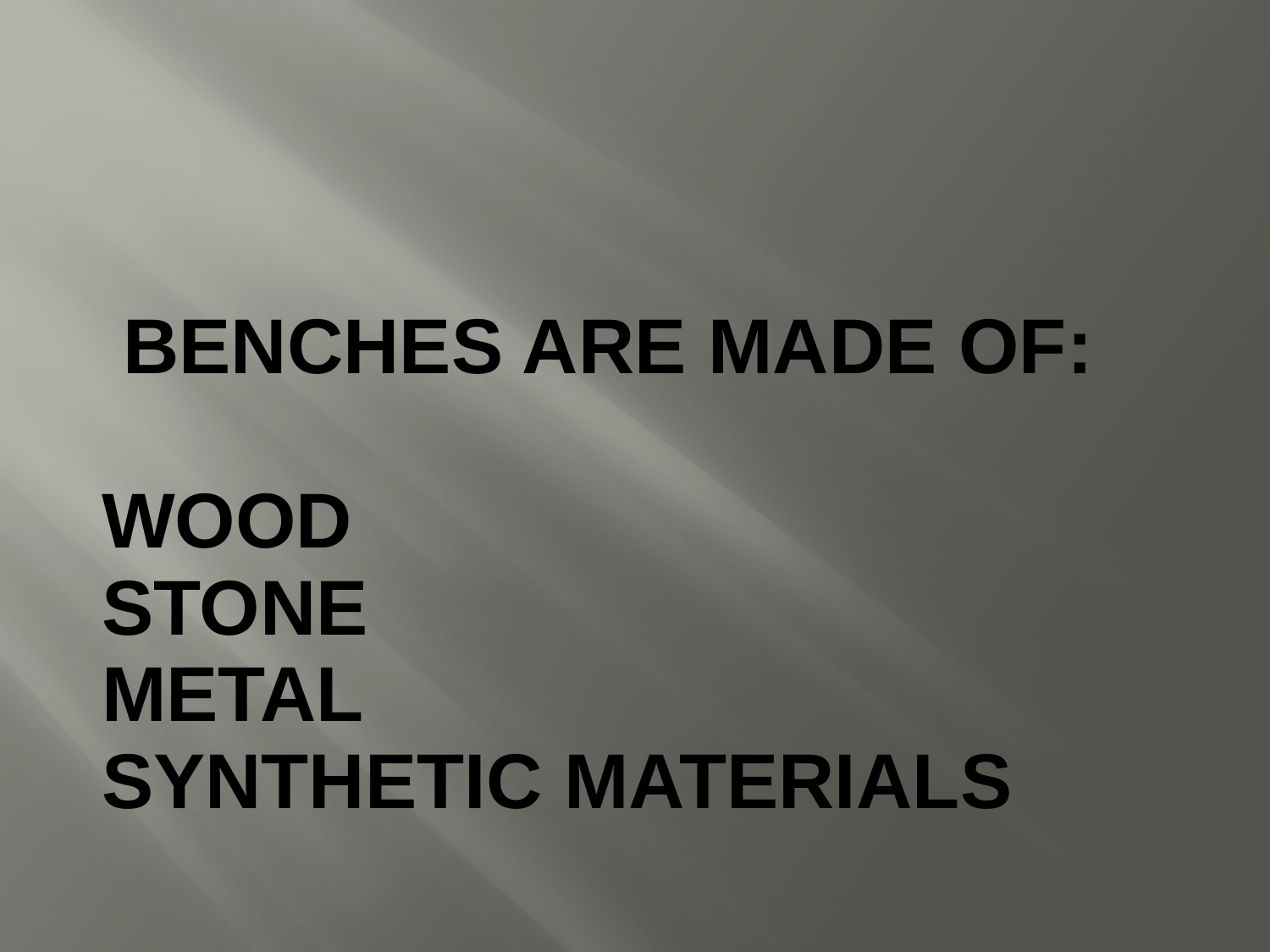

# Benches are made of: wood stone metal synthetic materials